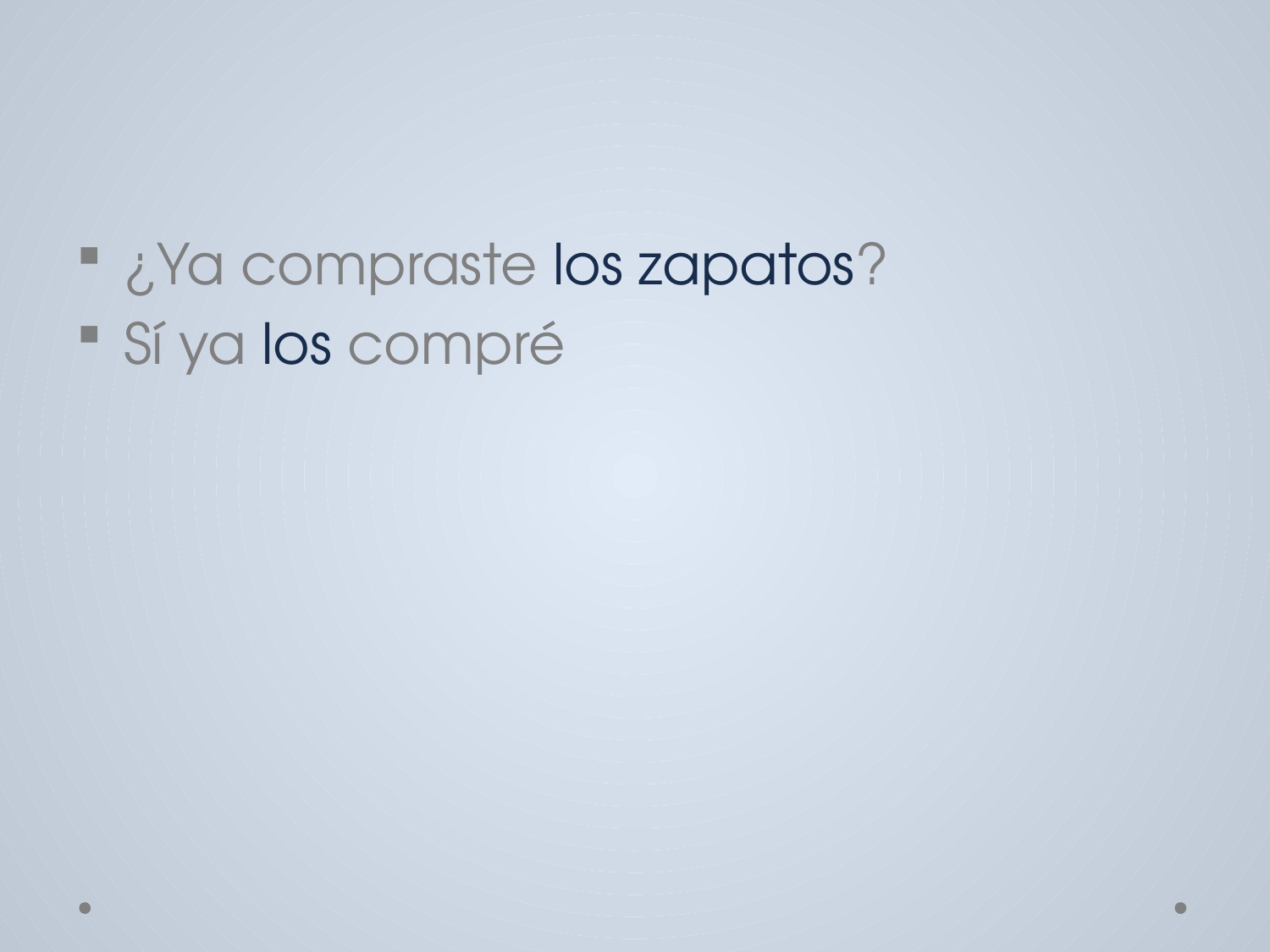

#
¿Ya compraste los zapatos?
Sí ya los compré